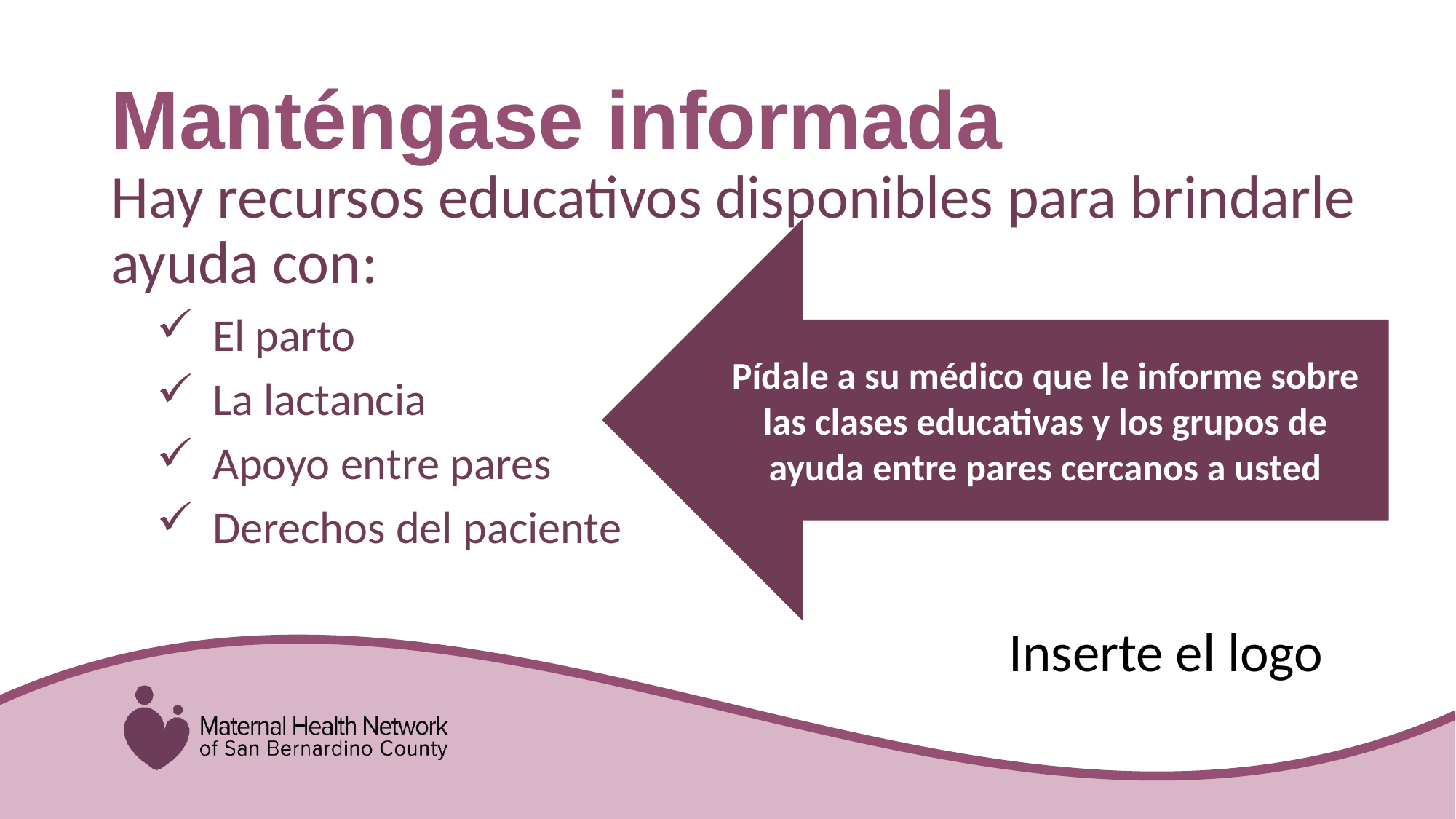

# Manténgase informada
Hay recursos educativos disponibles para brindarle ayuda con:
El parto
La lactancia
Apoyo entre pares
Derechos del paciente
Pídale a su médico que le informe sobre las clases educativas y los grupos de ayuda entre pares cercanos a usted
Inserte el logo